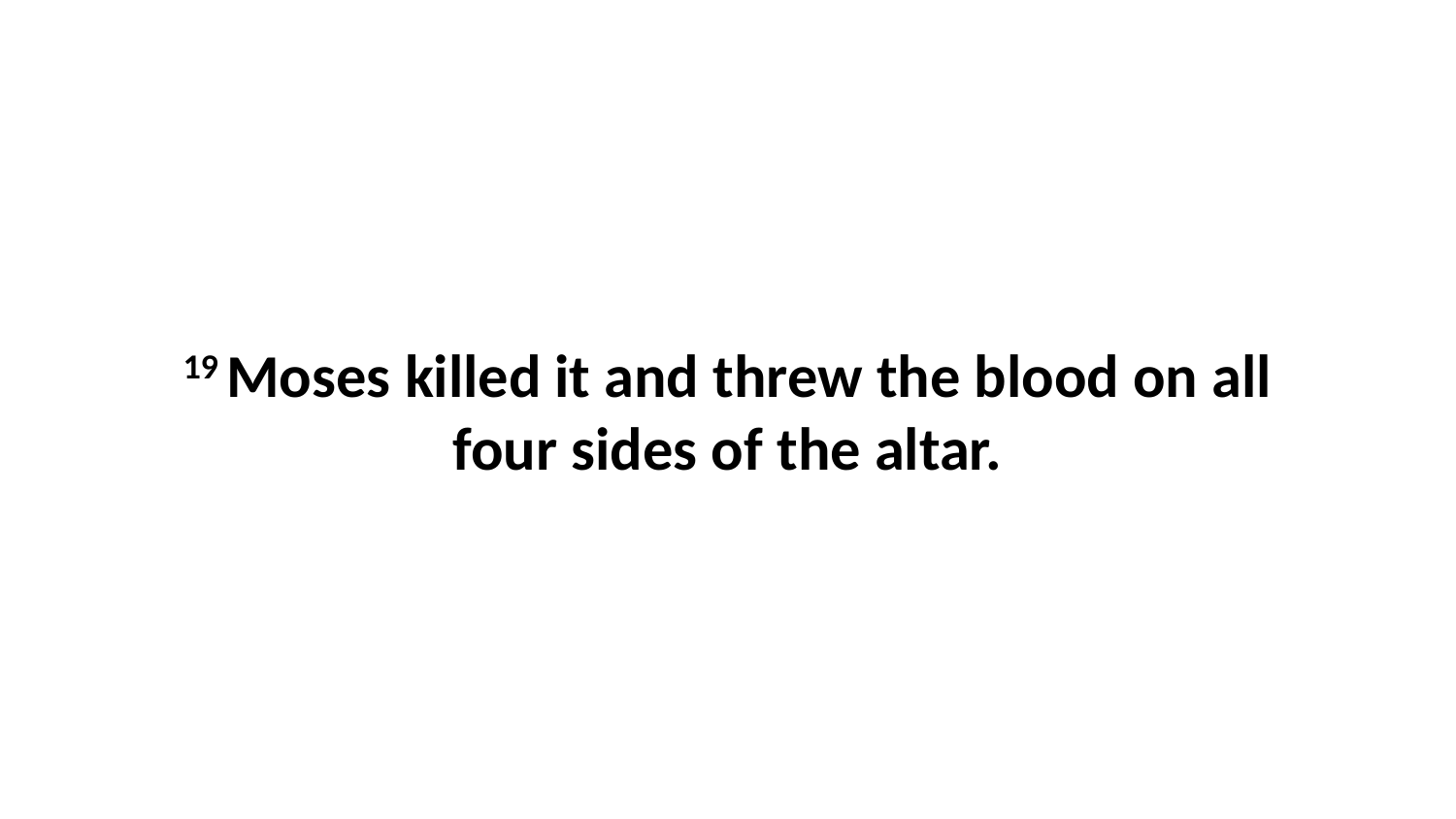

19 Moses killed it and threw the blood on all four sides of the altar.